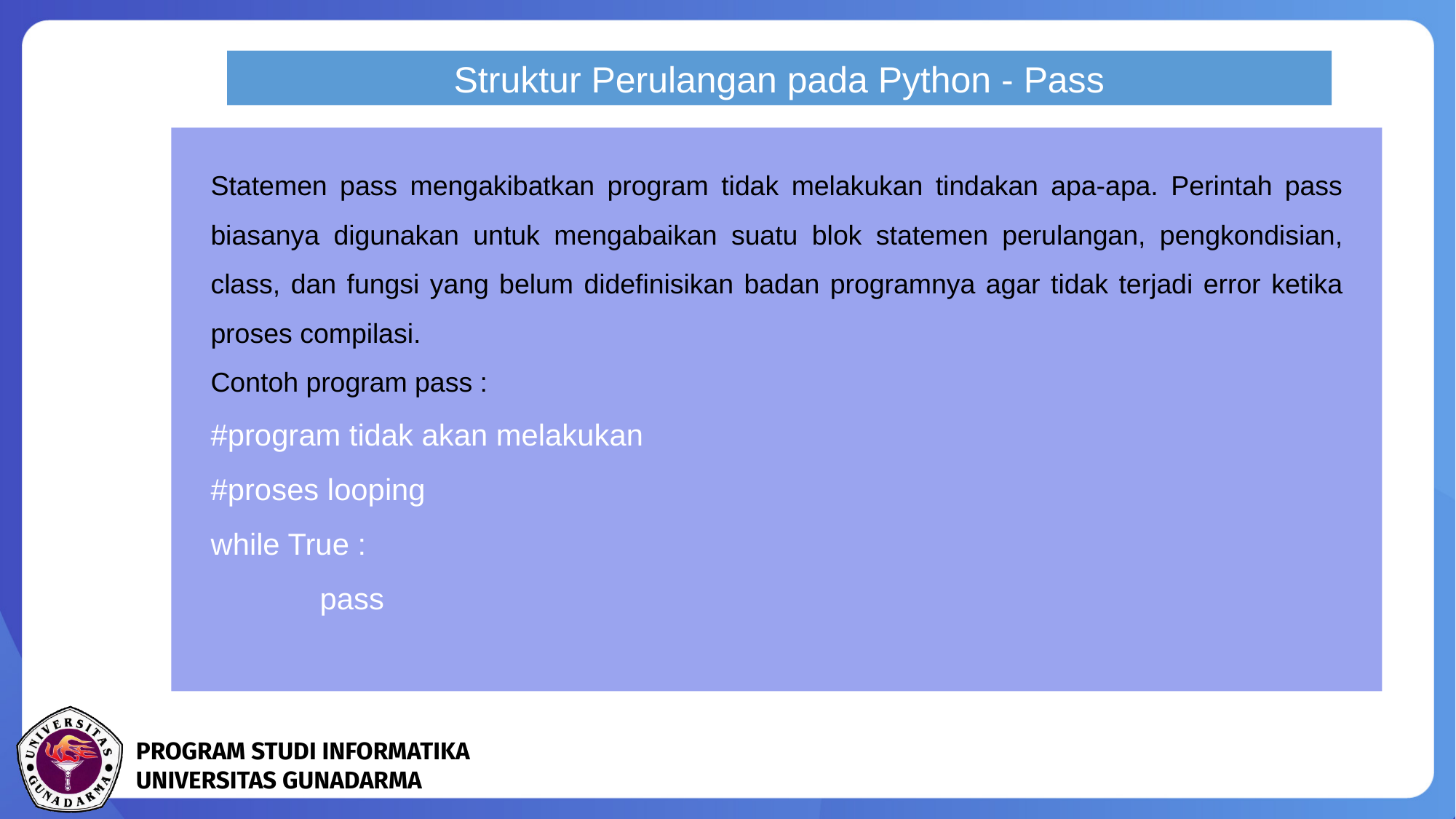

Struktur Perulangan pada Python - Pass

Statemen pass mengakibatkan program tidak melakukan tindakan apa-apa. Perintah pass biasanya digunakan untuk mengabaikan suatu blok statemen perulangan, pengkondisian, class, dan fungsi yang belum didefinisikan badan programnya agar tidak terjadi error ketika proses compilasi.
Contoh program pass :
#program tidak akan melakukan
#proses looping
while True :
	pass